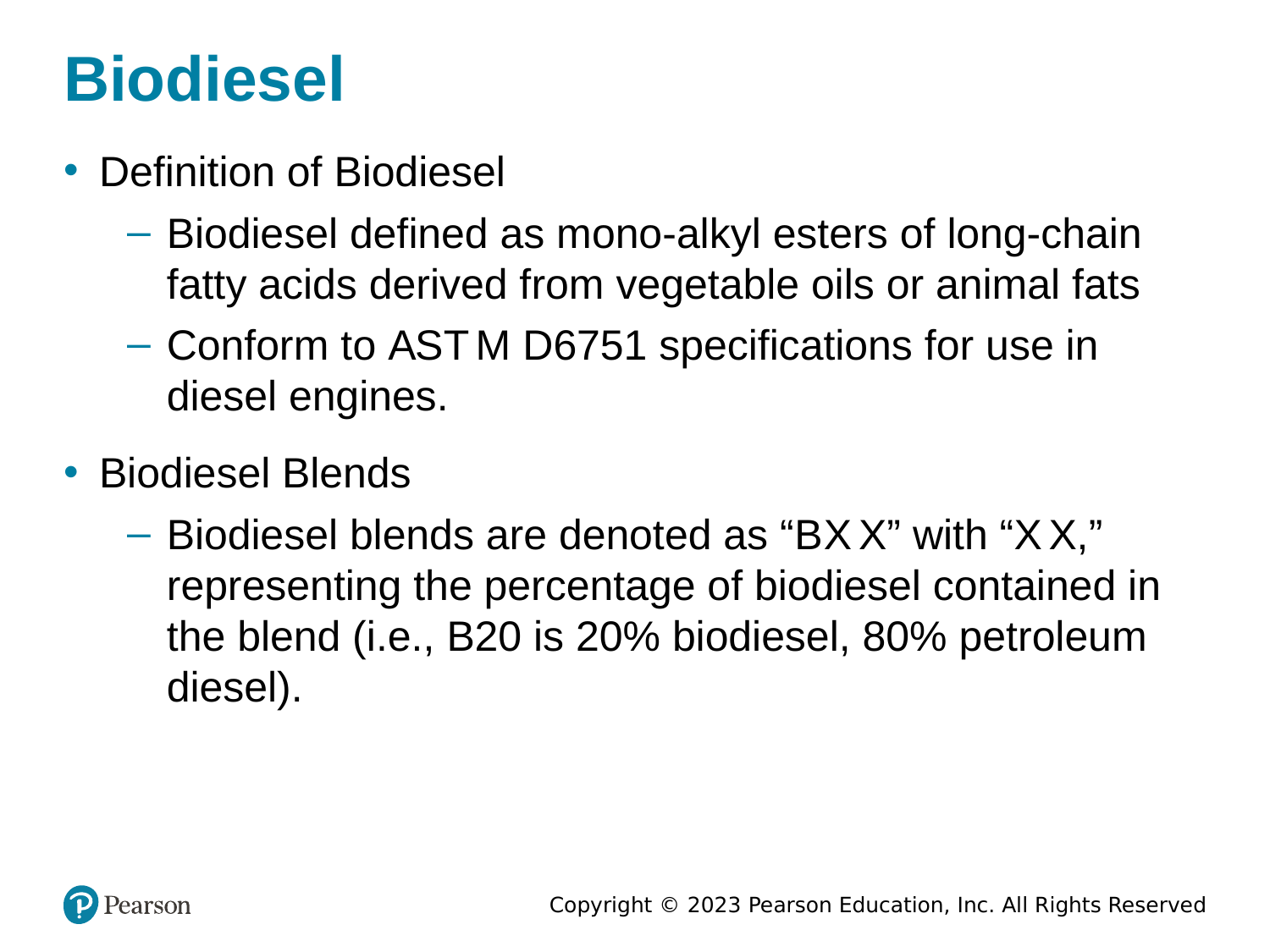

# Biodiesel
Definition of Biodiesel
Biodiesel defined as mono-alkyl esters of long-chain fatty acids derived from vegetable oils or animal fats
Conform to A S T M D6751 specifications for use in diesel engines.
Biodiesel Blends
Biodiesel blends are denoted as “B X X” with “X X,” representing the percentage of biodiesel contained in the blend (i.e., B20 is 20% biodiesel, 80% petroleum diesel).